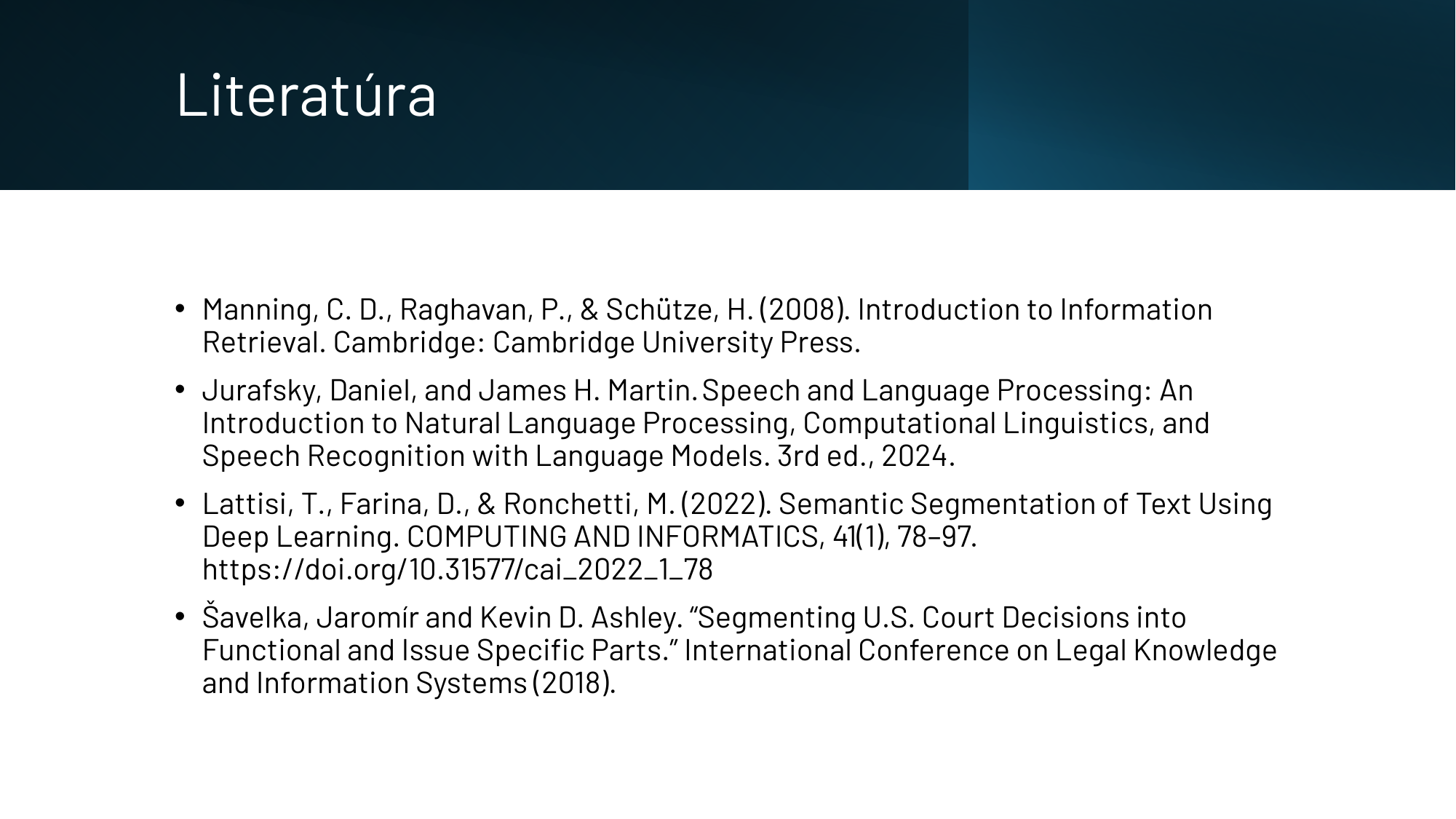

# Literatúra
Manning, C. D., Raghavan, P., & Schütze, H. (2008). Introduction to Information Retrieval. Cambridge: Cambridge University Press.
Jurafsky, Daniel, and James H. Martin. Speech and Language Processing: An Introduction to Natural Language Processing, Computational Linguistics, and Speech Recognition with Language Models. 3rd ed., 2024.
Lattisi, T., Farina, D., & Ronchetti, M. (2022). Semantic Segmentation of Text Using Deep Learning. COMPUTING AND INFORMATICS, 41(1), 78–97. https://doi.org/10.31577/cai_2022_1_78
Šavelka, Jaromír and Kevin D. Ashley. “Segmenting U.S. Court Decisions into Functional and Issue Specific Parts.” International Conference on Legal Knowledge and Information Systems (2018).